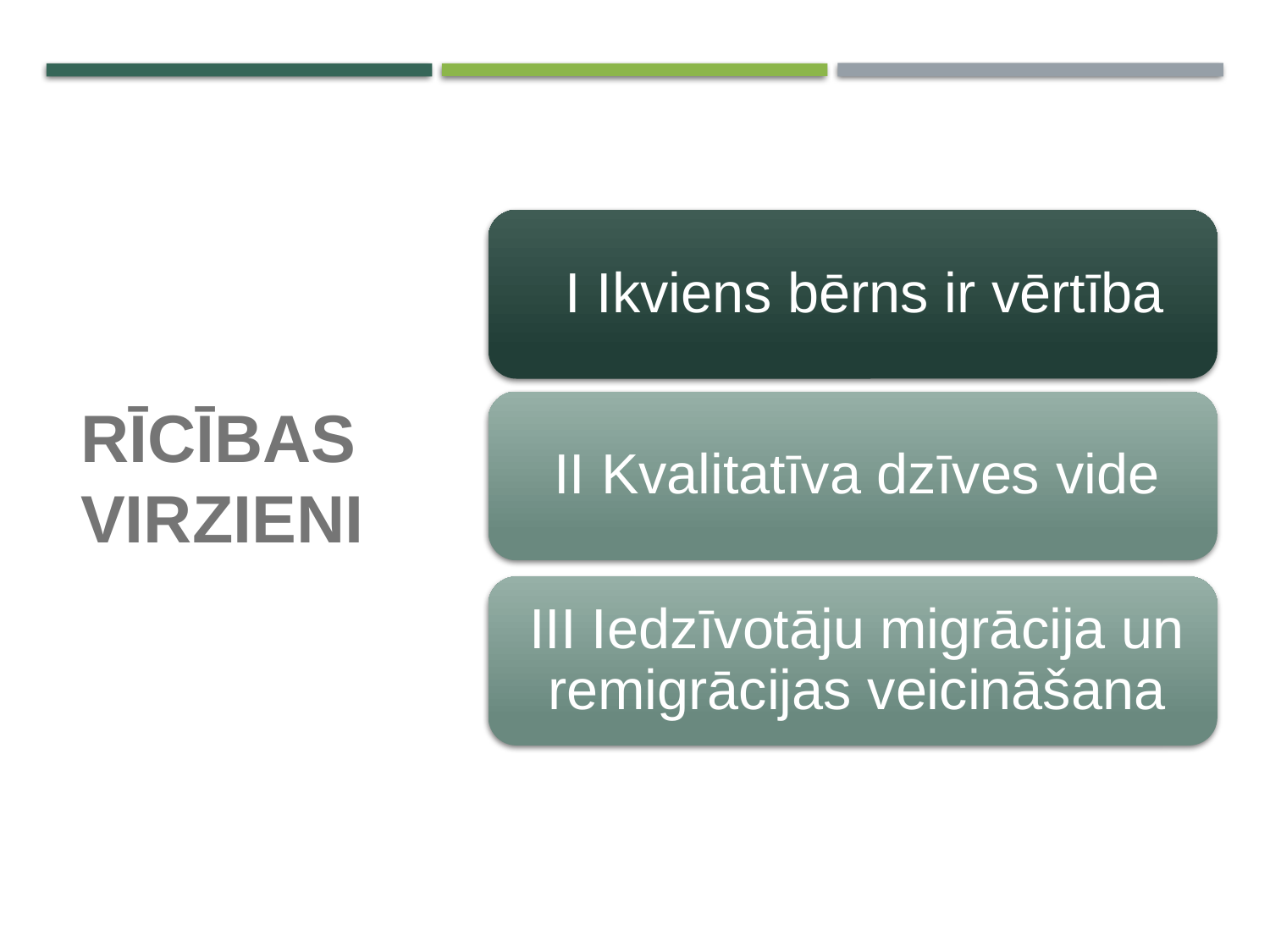

I Ikviens bērns ir vērtība
II Kvalitatīva dzīves vide
III Iedzīvotāju migrācija un remigrācijas veicināšana
# Rīcības virzieni